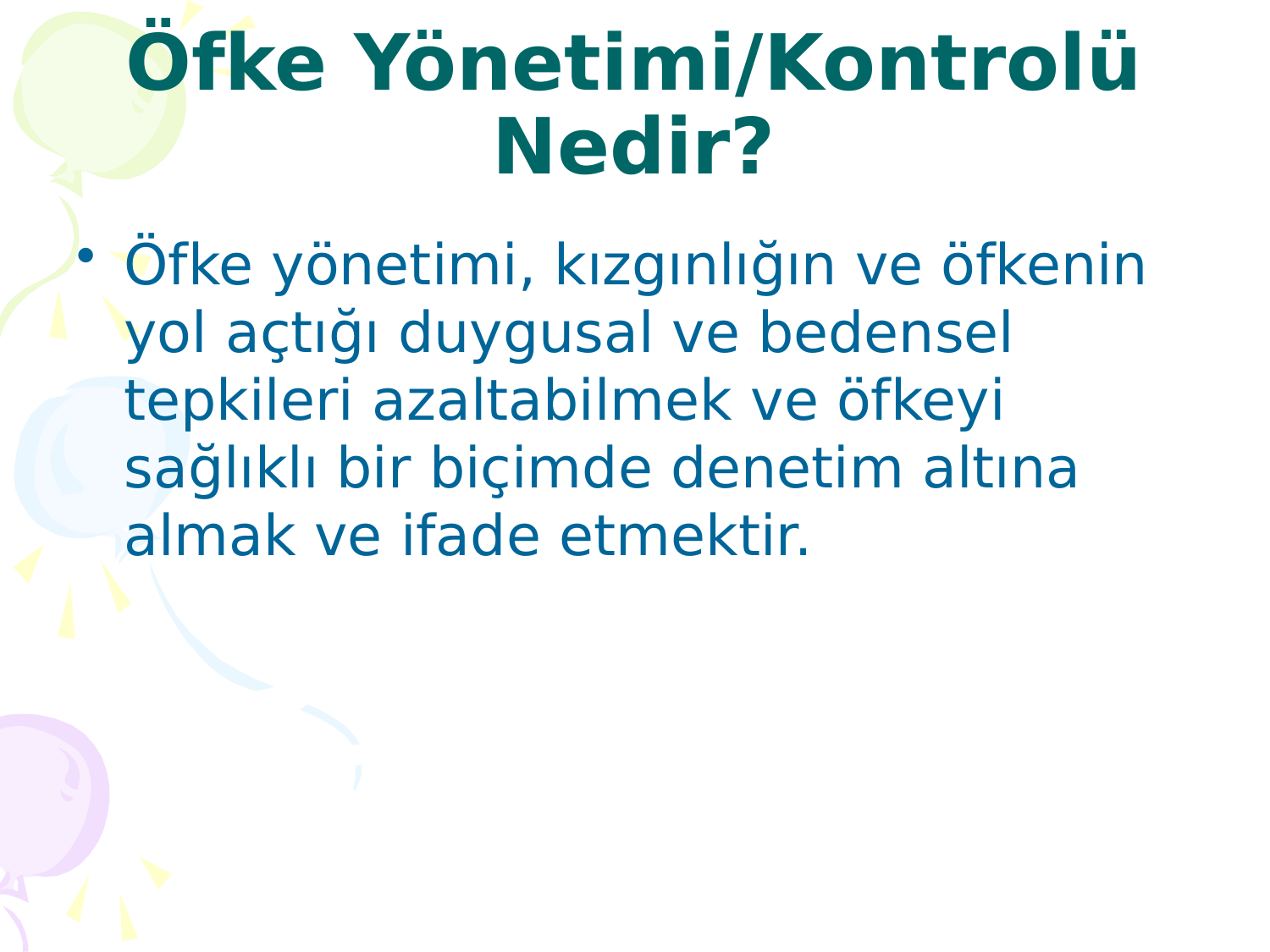

# Öfke Yönetimi/Kontrolü Nedir?
Öfke yönetimi, kızgınlığın ve öfkenin yol açtığı duygusal ve bedensel tepkileri azaltabilmek ve öfkeyi sağlıklı bir biçimde denetim altına almak ve ifade etmektir.